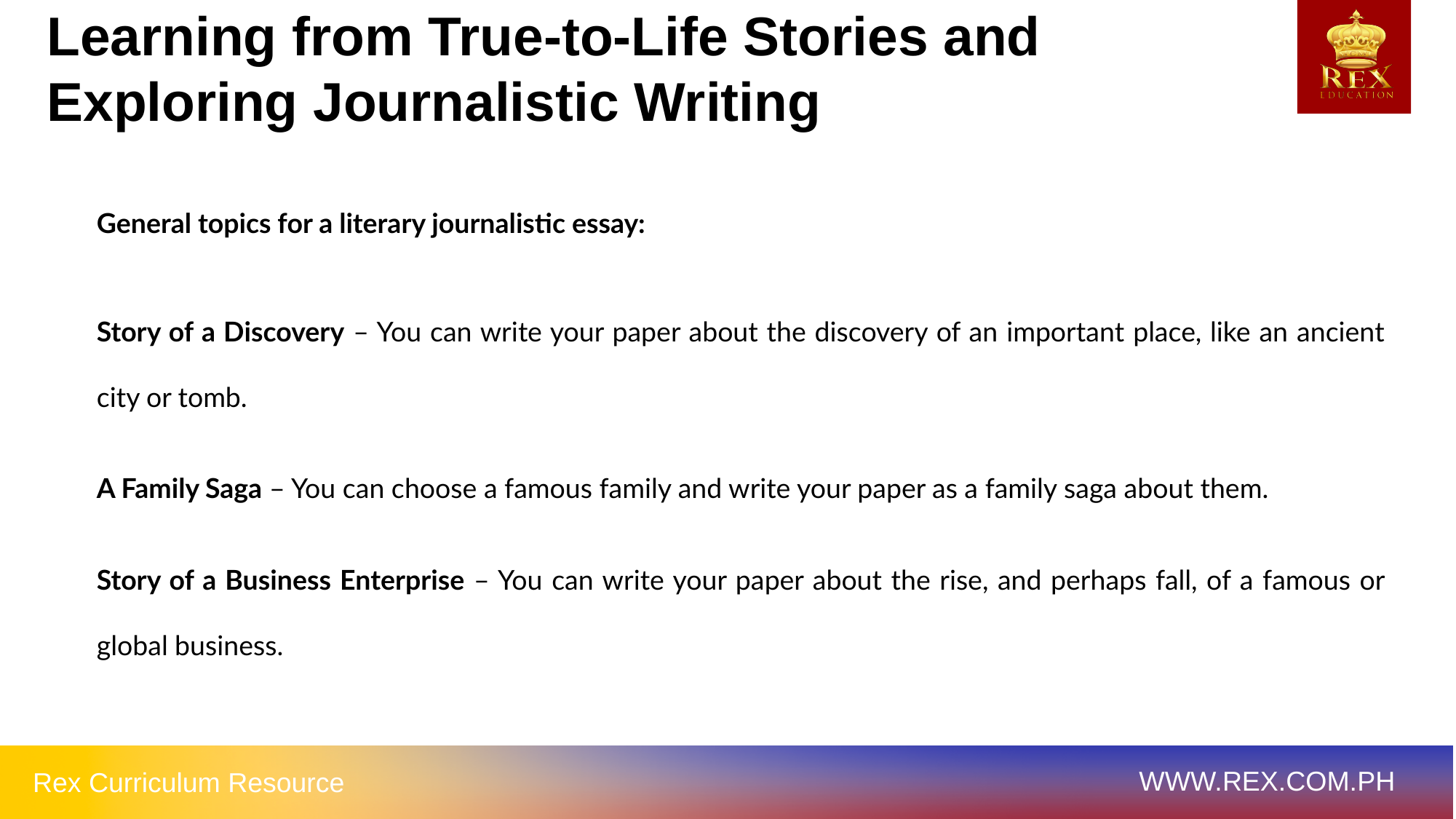

Learning from True-to-Life Stories and Exploring Journalistic Writing
General topics for a literary journalistic essay:
Story of a Discovery – You can write your paper about the discovery of an important place, like an ancient city or tomb.
A Family Saga – You can choose a famous family and write your paper as a family saga about them.
Story of a Business Enterprise – You can write your paper about the rise, and perhaps fall, of a famous or global business.